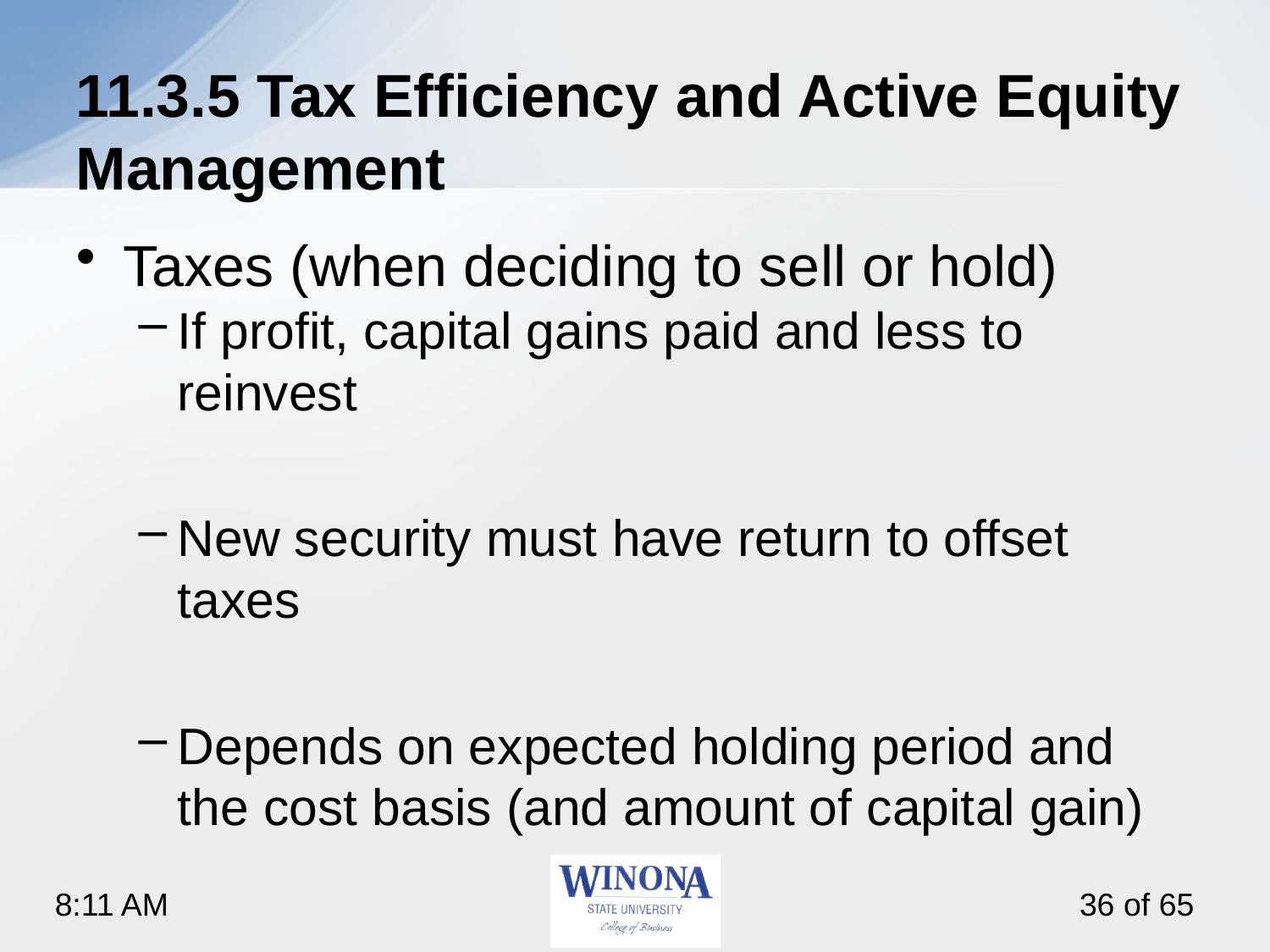

# 11.3.5 Tax Efficiency and Active Equity Management
Taxes (when deciding to sell or hold)
If profit, capital gains paid and less to reinvest

New security must have return to offset taxes

Depends on expected holding period and the cost basis (and amount of capital gain)